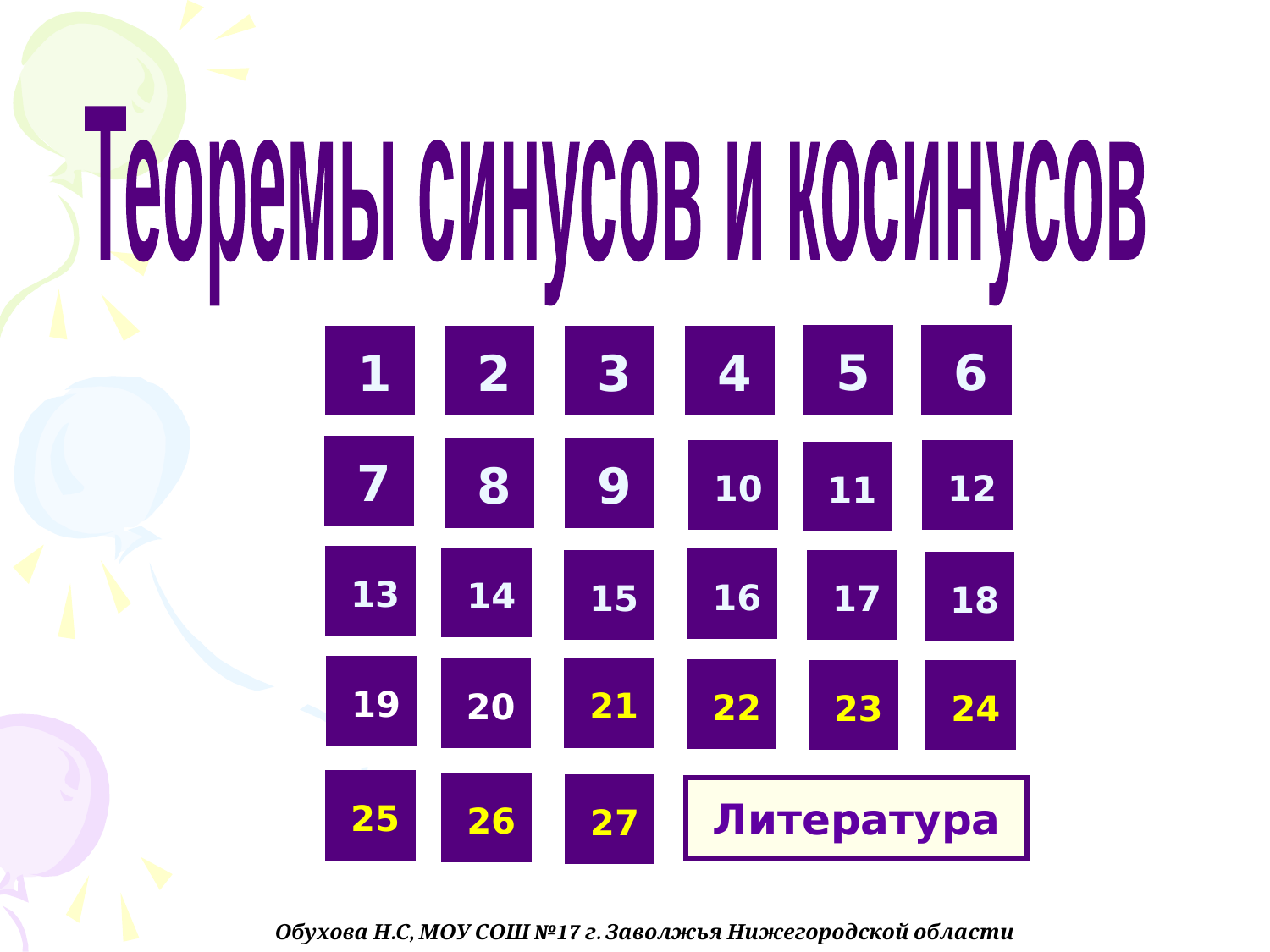

Теоремы синусов и косинусов

5

6

1

2

3

4

7

8

9

10

12

11

13

14

16

15

17

18

19

21

20

22

24

23

25

26

27
Литература
Обухова Н.С, МОУ СОШ №17 г. Заволжья Нижегородской области